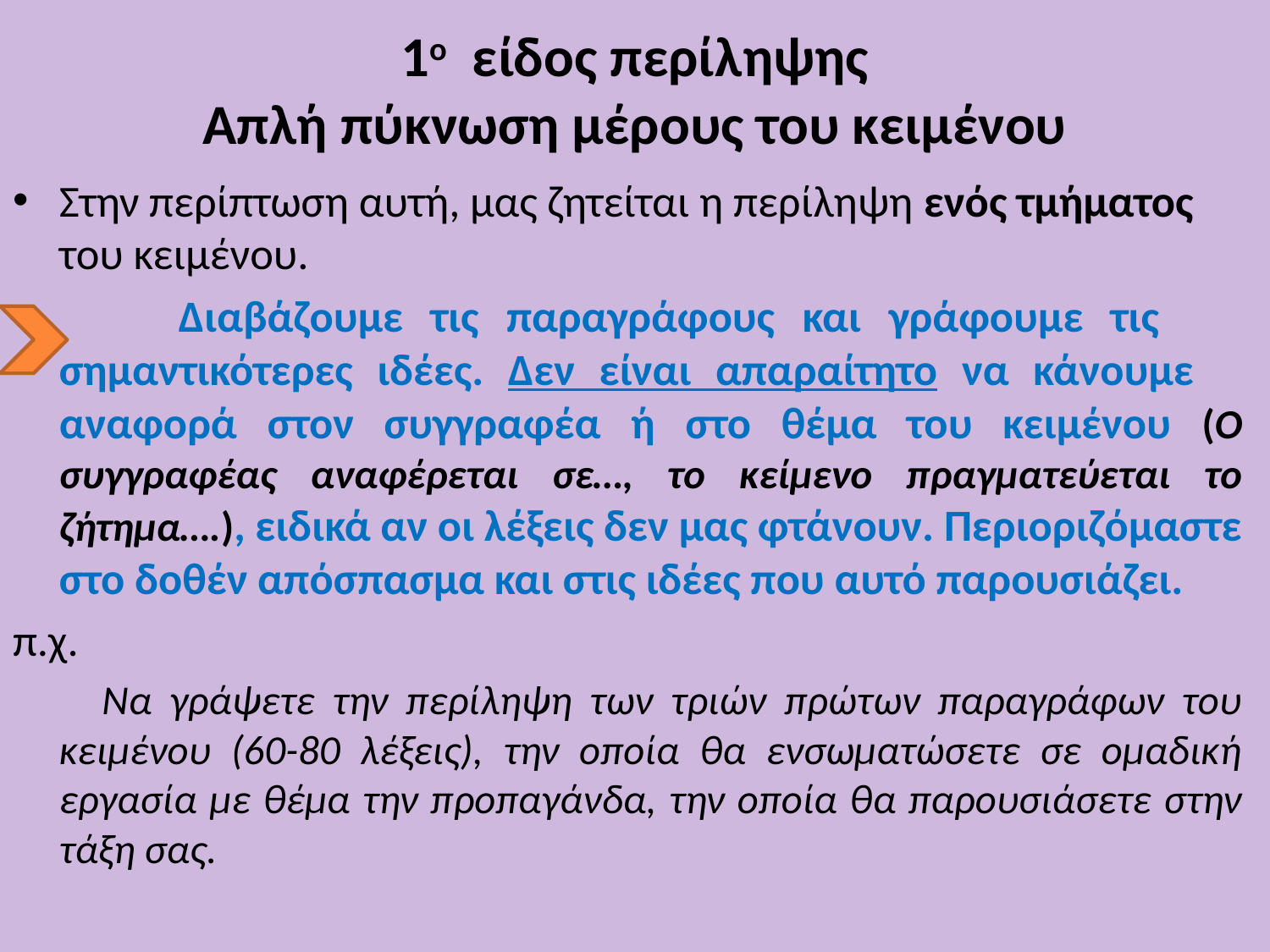

# 1ο  είδος περίληψης Απλή πύκνωση μέρους του κειμένου
Στην περίπτωση αυτή, μας ζητείται η περίληψη ενός τμήματος του κειμένου.
      Διαβάζουμε τις παραγράφους και γράφουμε τις    σημαντικότερες ιδέες. Δεν είναι απαραίτητο να κάνουμε   αναφορά στον συγγραφέα ή στο θέμα του κειμένου (Ο συγγραφέας αναφέρεται σε…, το κείμενο πραγματεύεται το ζήτημα….), ειδικά αν οι λέξεις δεν μας φτάνουν. Περιοριζόμαστε στο δοθέν απόσπασμα και στις ιδέες που αυτό παρουσιάζει.
π.χ.
     Να γράψετε την περίληψη των τριών πρώτων παραγράφων του κειμένου (60-80 λέξεις), την οποία θα ενσωματώσετε σε ομαδική εργασία με θέμα την προπαγάνδα, την οποία θα παρουσιάσετε στην τάξη σας.